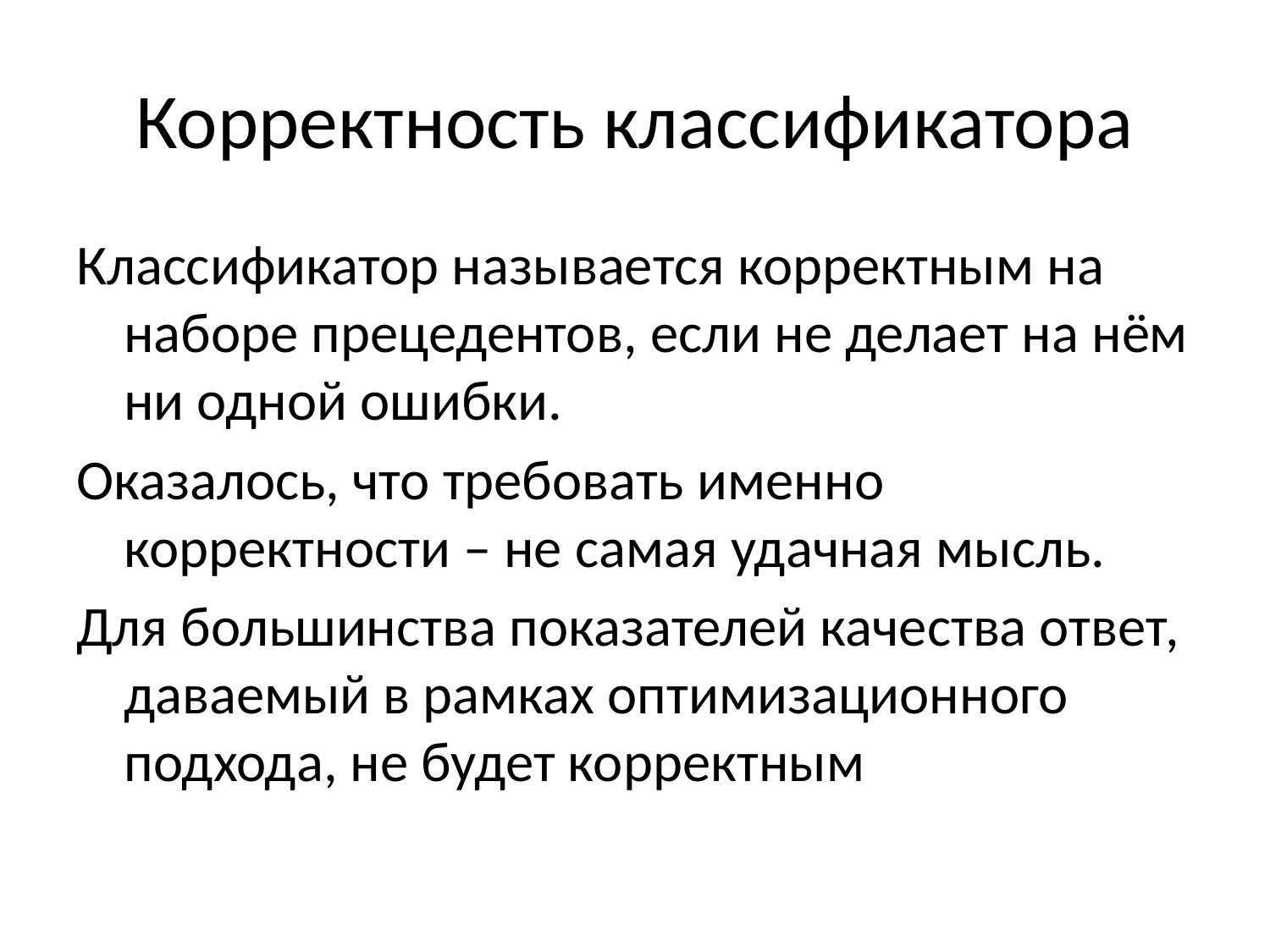

# Корректность классификатора
Классификатор называется корректным на наборе прецедентов, если не делает на нём ни одной ошибки.
Оказалось, что требовать именно корректности – не самая удачная мысль.
Для большинства показателей качества ответ, даваемый в рамках оптимизационного подхода, не будет корректным